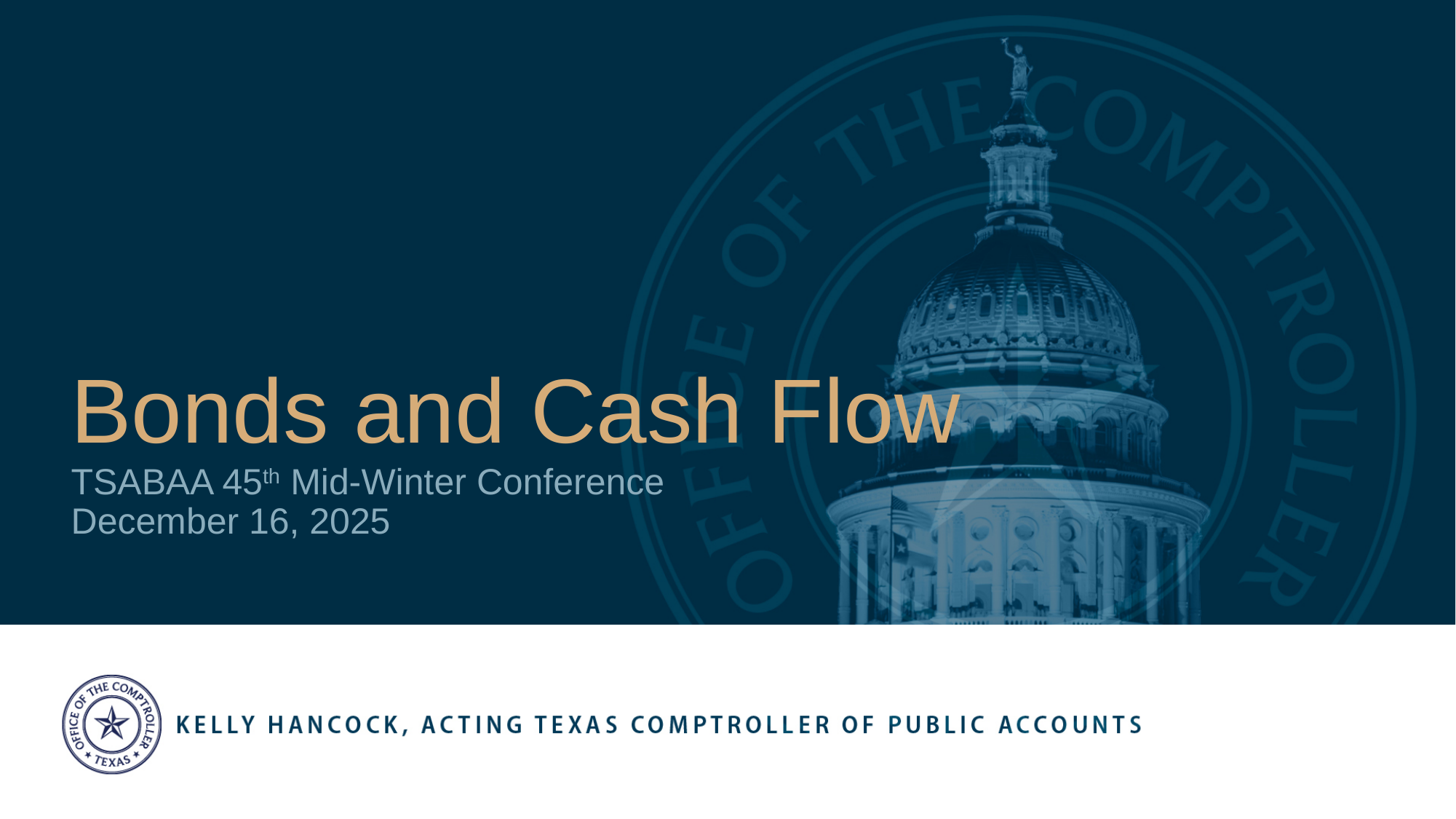

# Bonds and Cash Flow TSABAA 45th Mid-Winter Conference December 16, 2025